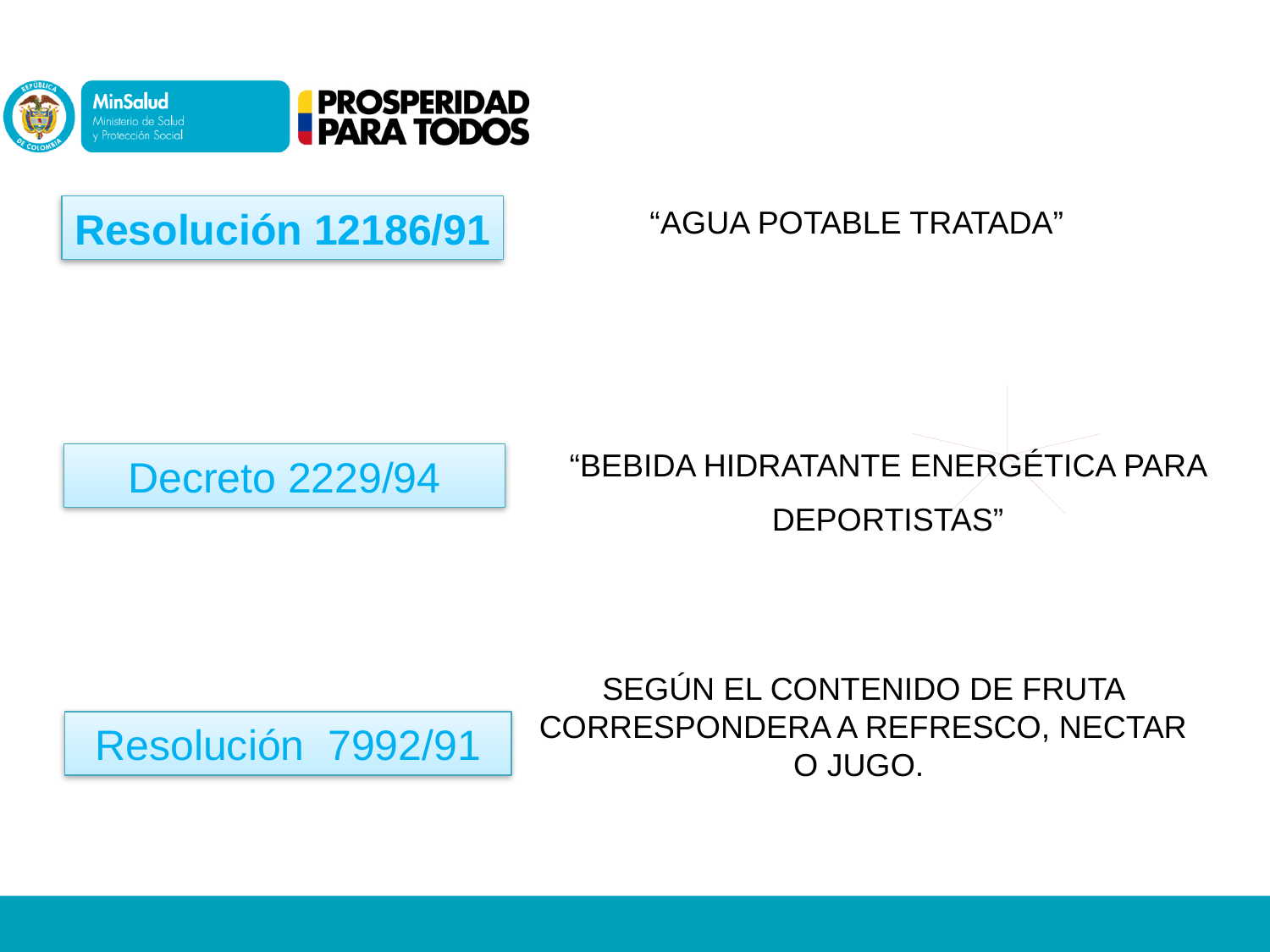

Resolución 12186/91
“AGUA POTABLE TRATADA”

“BEBIDA HIDRATANTE ENERGÉTICA PARA DEPORTISTAS”
Decreto 2229/94

SEGÚN EL CONTENIDO DE FRUTA CORRESPONDERA A REFRESCO, NECTAR O JUGO.
Resolución  7992/91